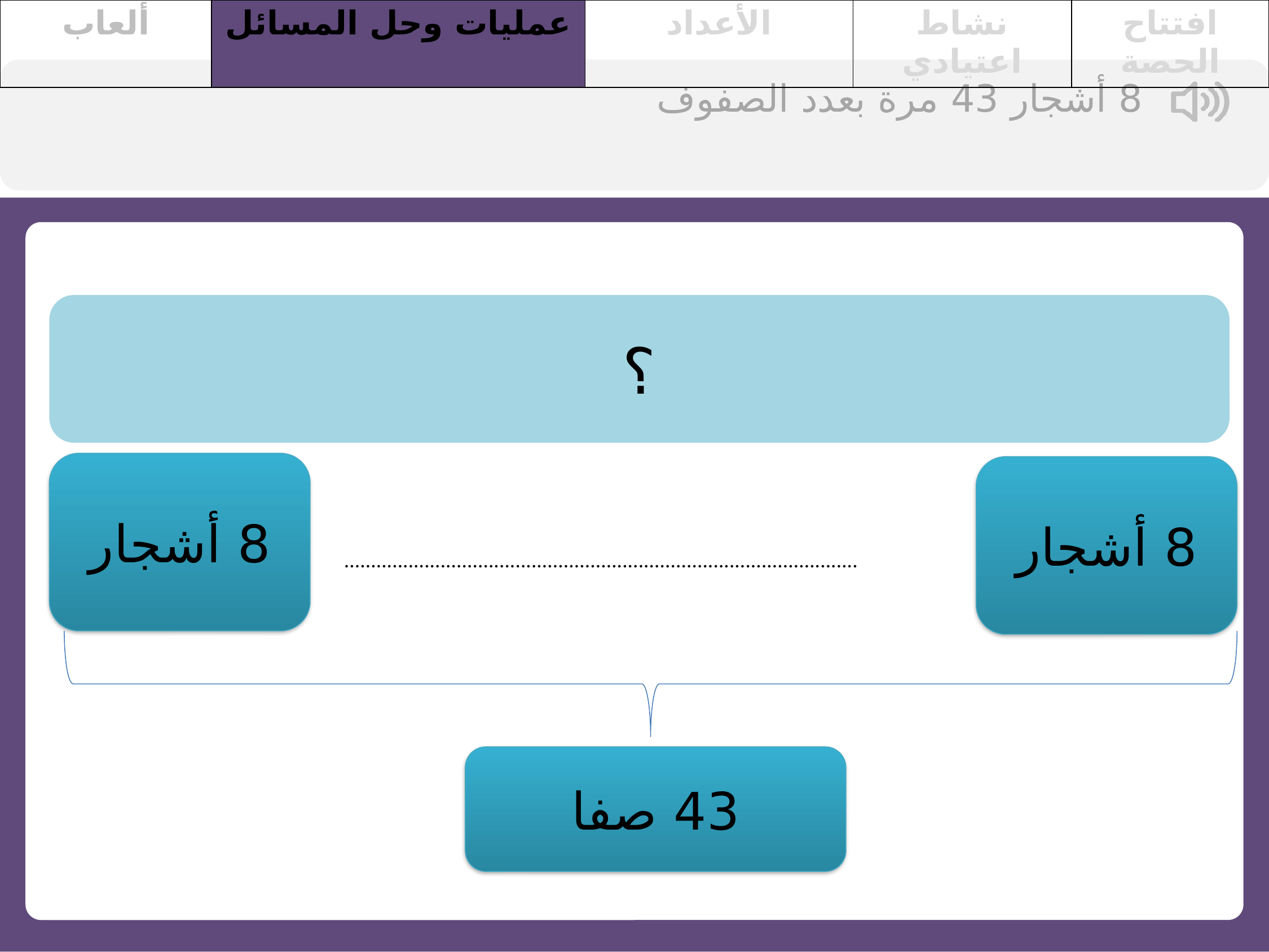

| ألعاب | عمليات وحل المسائل | الأعداد | نشاط اعتيادي | افتتاح الحصة |
| --- | --- | --- | --- | --- |

8 أشجار 43 مرة بعدد الصفوف

؟
8 أشجار
8 أشجار
................................................................................................
43 صفا